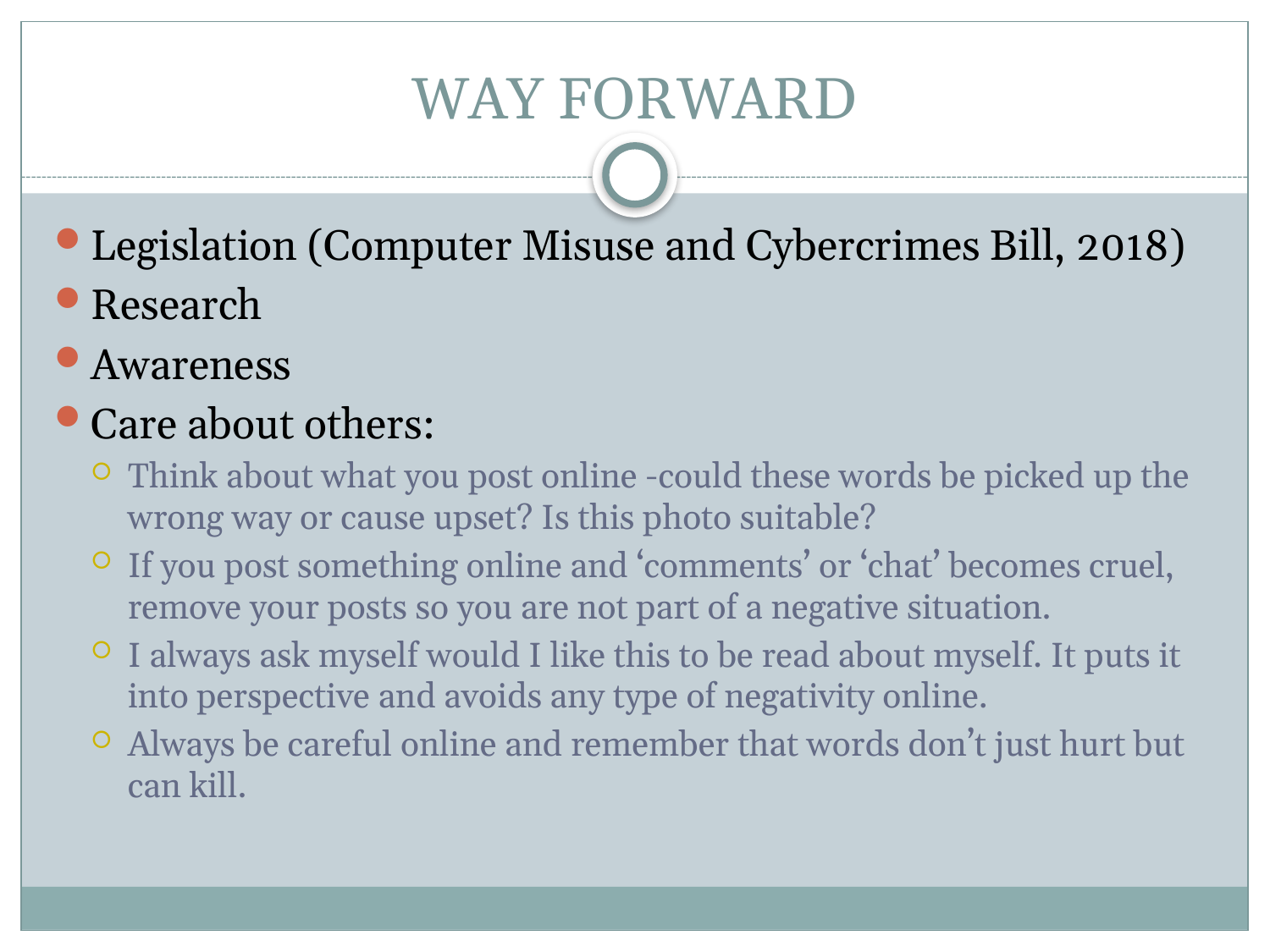

# WAY FORWARD
Legislation (Computer Misuse and Cybercrimes Bill, 2018)
Research
Awareness
Care about others:
Think about what you post online -could these words be picked up the wrong way or cause upset? Is this photo suitable?
If you post something online and ‘comments’ or ‘chat’ becomes cruel, remove your posts so you are not part of a negative situation.
I always ask myself would I like this to be read about myself. It puts it into perspective and avoids any type of negativity online.
Always be careful online and remember that words don’t just hurt but can kill.